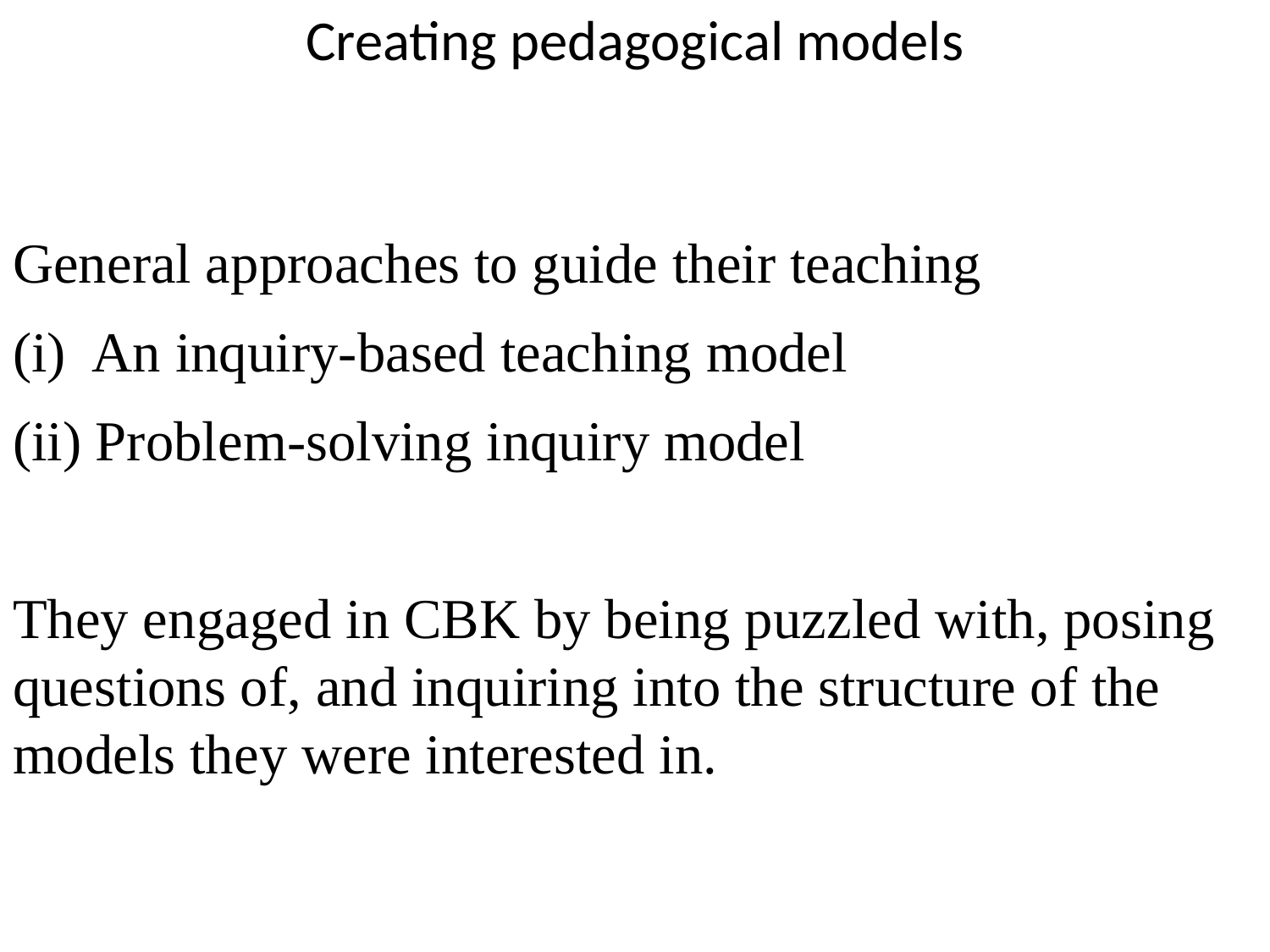

# Creating pedagogical models
General approaches to guide their teaching
An inquiry-based teaching model
(ii) Problem-solving inquiry model

They engaged in CBK by being puzzled with, posing questions of, and inquiring into the structure of the models they were interested in.